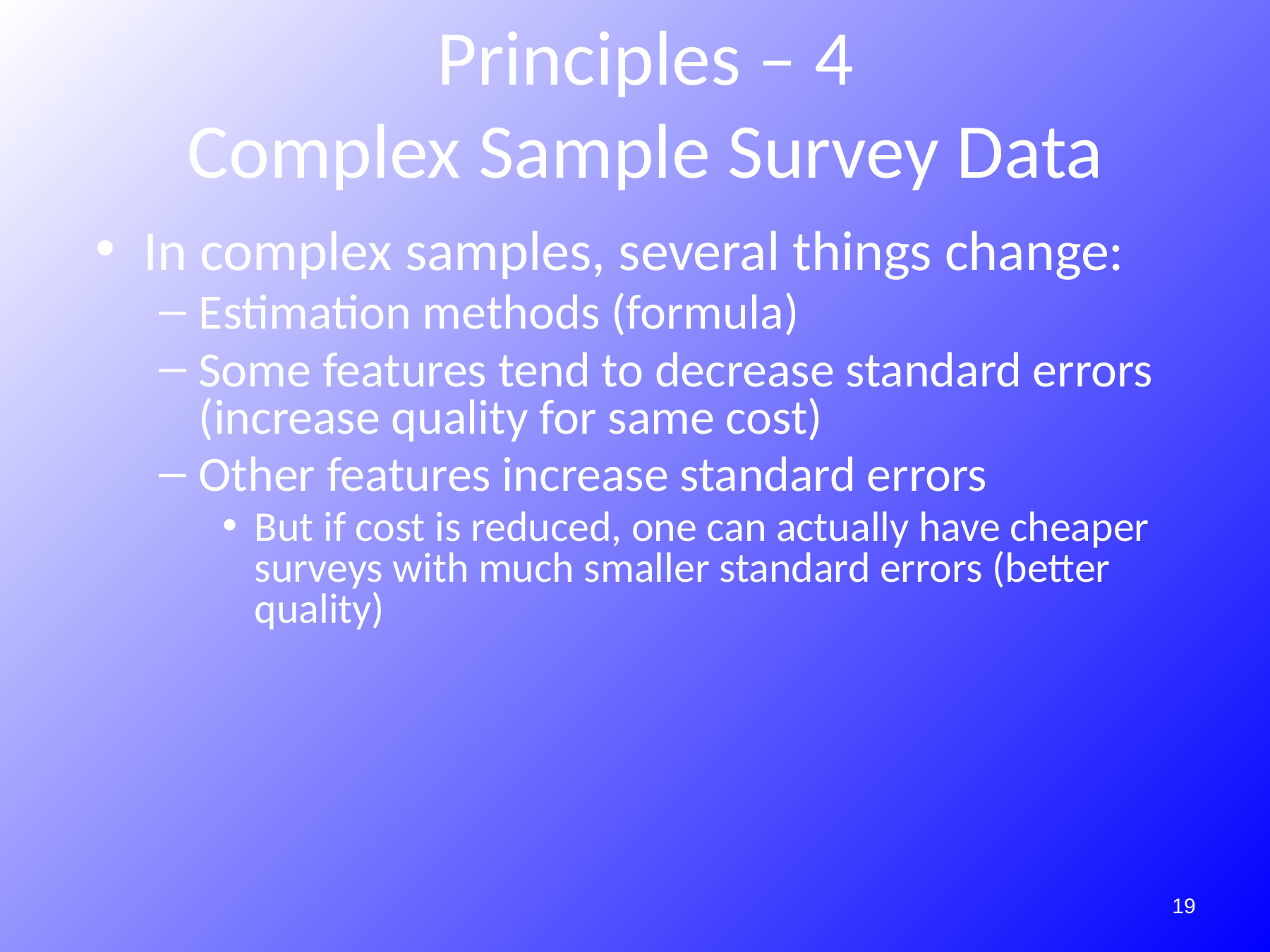

# Principles – 4 Complex Sample Survey Data
In complex samples, several things change:
Estimation methods (formula)
Some features tend to decrease standard errors (increase quality for same cost)
Other features increase standard errors
But if cost is reduced, one can actually have cheaper surveys with much smaller standard errors (better quality)
19